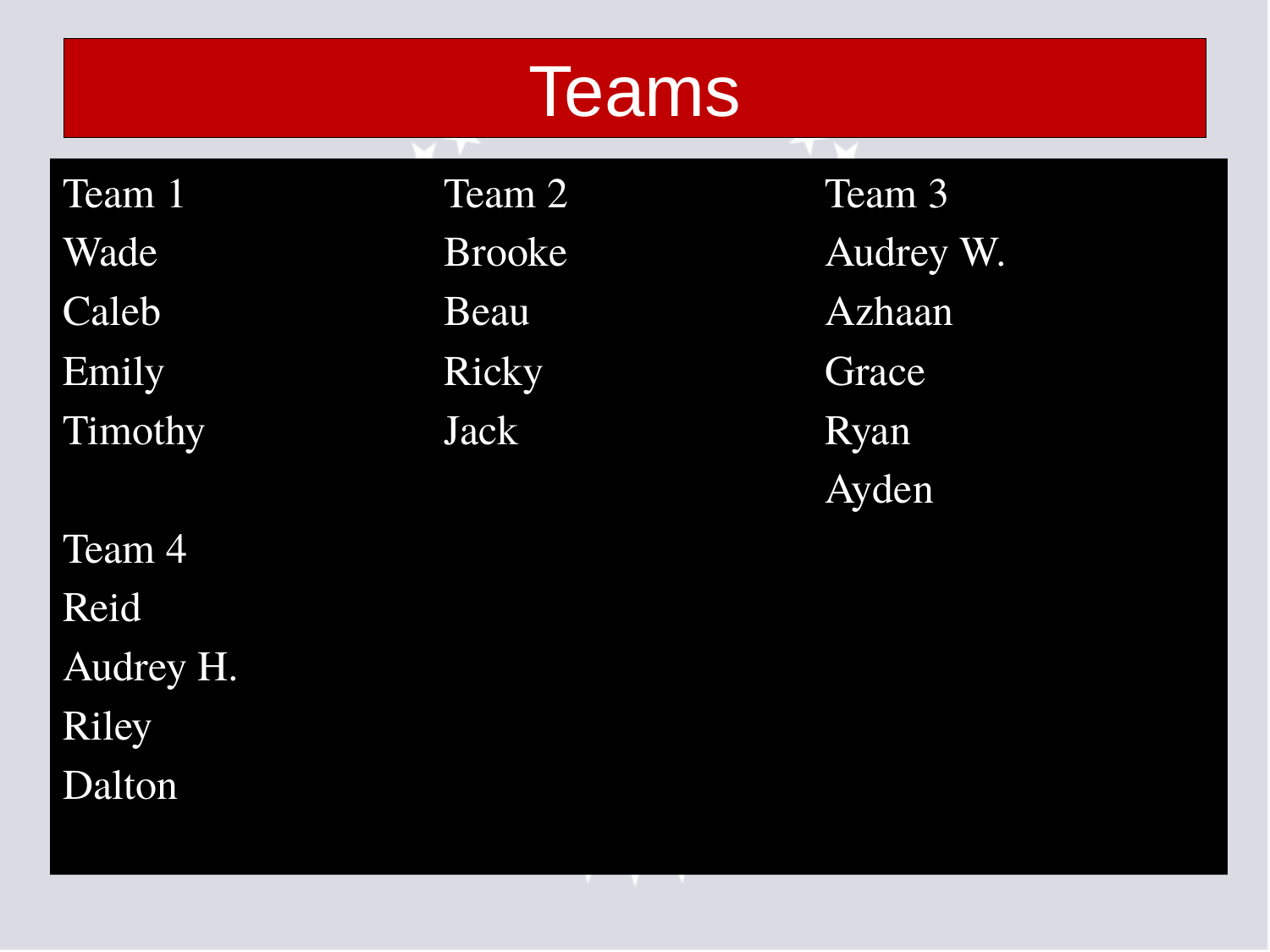

# Teams
Team 1			Team 2			Team 3
Wade			Brooke			Audrey W.
Caleb			Beau			Azhaan
Emily			Ricky			Grace
Timothy		Jack			Ryan
						Ayden
Team 4
Reid
Audrey H.
Riley
Dalton